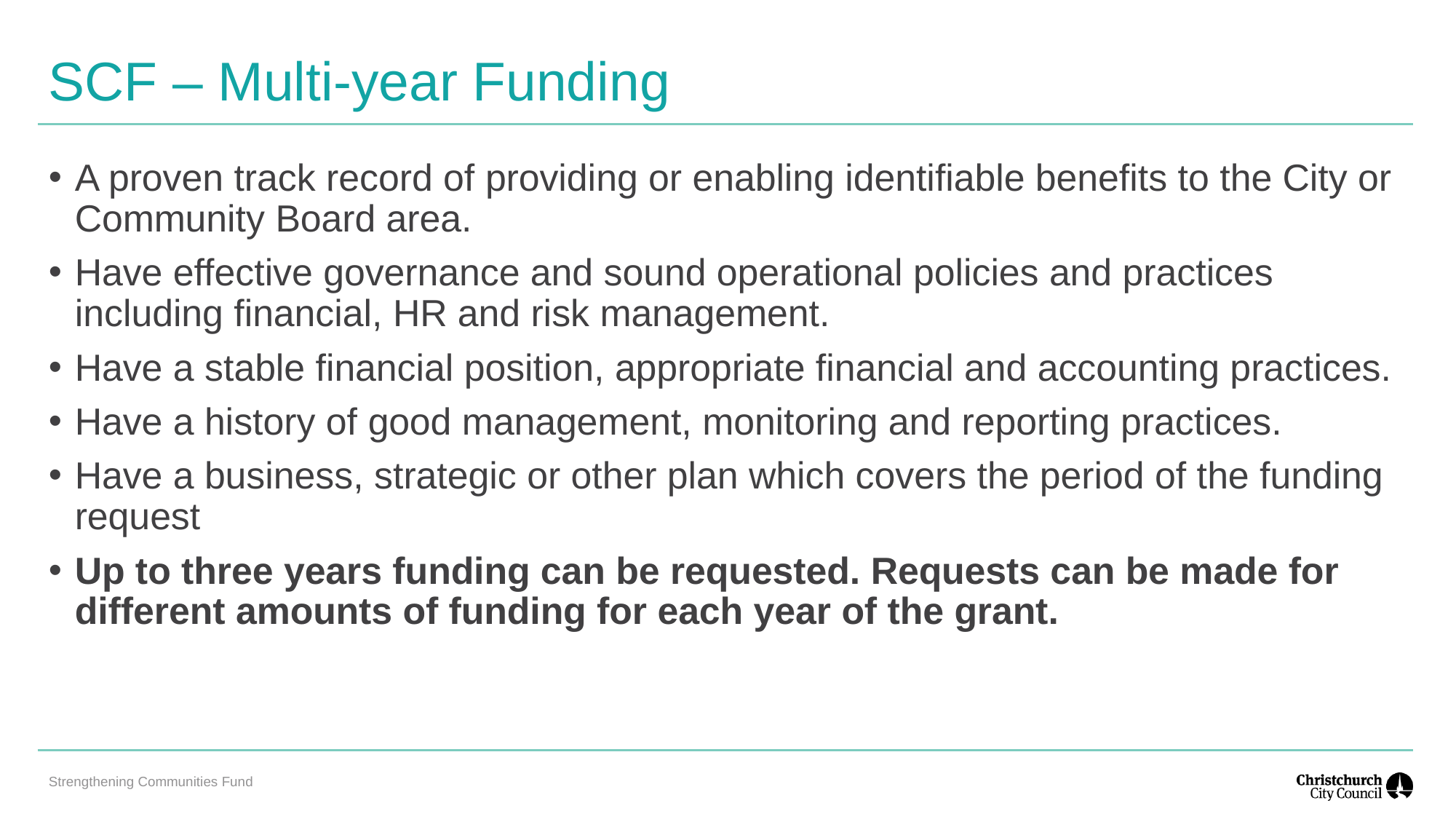

# SCF – Multi-year Funding
A proven track record of providing or enabling identifiable benefits to the City or Community Board area.
Have effective governance and sound operational policies and practices including financial, HR and risk management.
Have a stable financial position, appropriate financial and accounting practices.
Have a history of good management, monitoring and reporting practices.
Have a business, strategic or other plan which covers the period of the funding request
Up to three years funding can be requested. Requests can be made for different amounts of funding for each year of the grant.

Strengthening Communities Fund